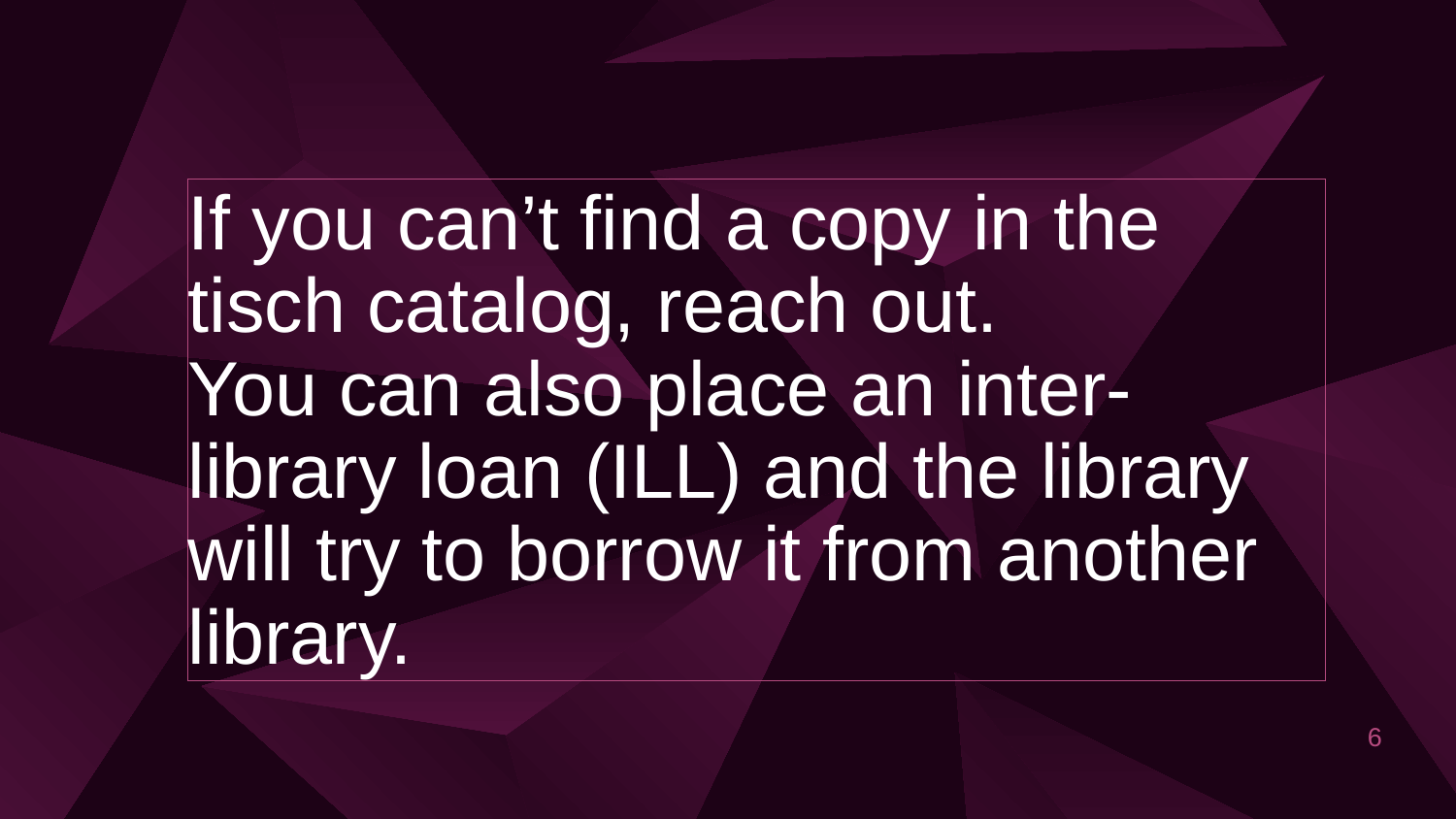

# If you can’t find a copy in the tisch catalog, reach out. You can also place an inter-library loan (ILL) and the library will try to borrow it from another library.
6